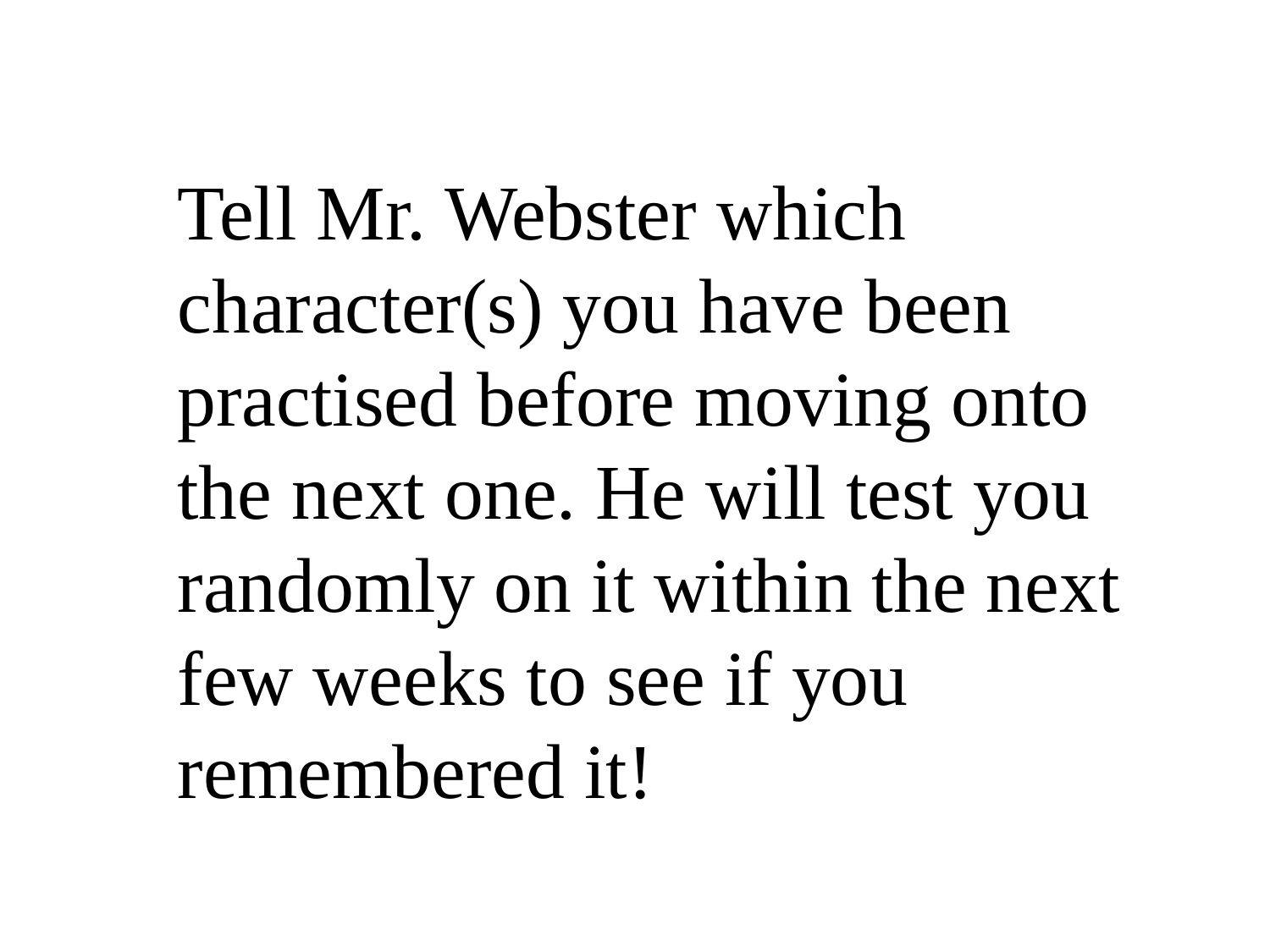

Tell Mr. Webster which character(s) you have been practised before moving onto the next one. He will test you randomly on it within the next few weeks to see if you remembered it!